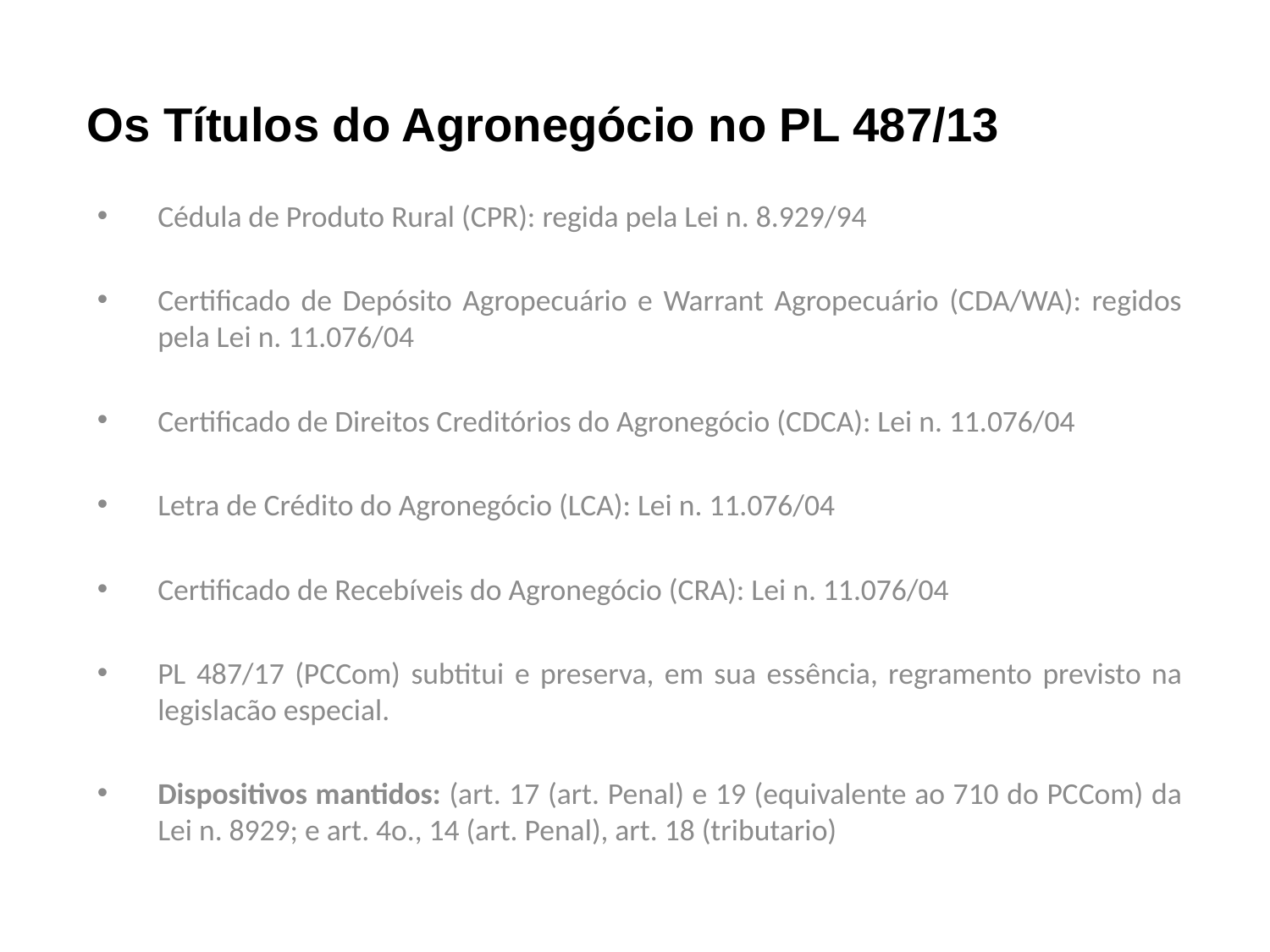

# Os Títulos do Agronegócio no PL 487/13
Cédula de Produto Rural (CPR): regida pela Lei n. 8.929/94

Certificado de Depósito Agropecuário e Warrant Agropecuário (CDA/WA): regidos pela Lei n. 11.076/04

Certificado de Direitos Creditórios do Agronegócio (CDCA): Lei n. 11.076/04

Letra de Crédito do Agronegócio (LCA): Lei n. 11.076/04

Certificado de Recebíveis do Agronegócio (CRA): Lei n. 11.076/04

PL 487/17 (PCCom) subtitui e preserva, em sua essência, regramento previsto na legislacão especial.

Dispositivos mantidos: (art. 17 (art. Penal) e 19 (equivalente ao 710 do PCCom) da Lei n. 8929; e art. 4o., 14 (art. Penal), art. 18 (tributario)